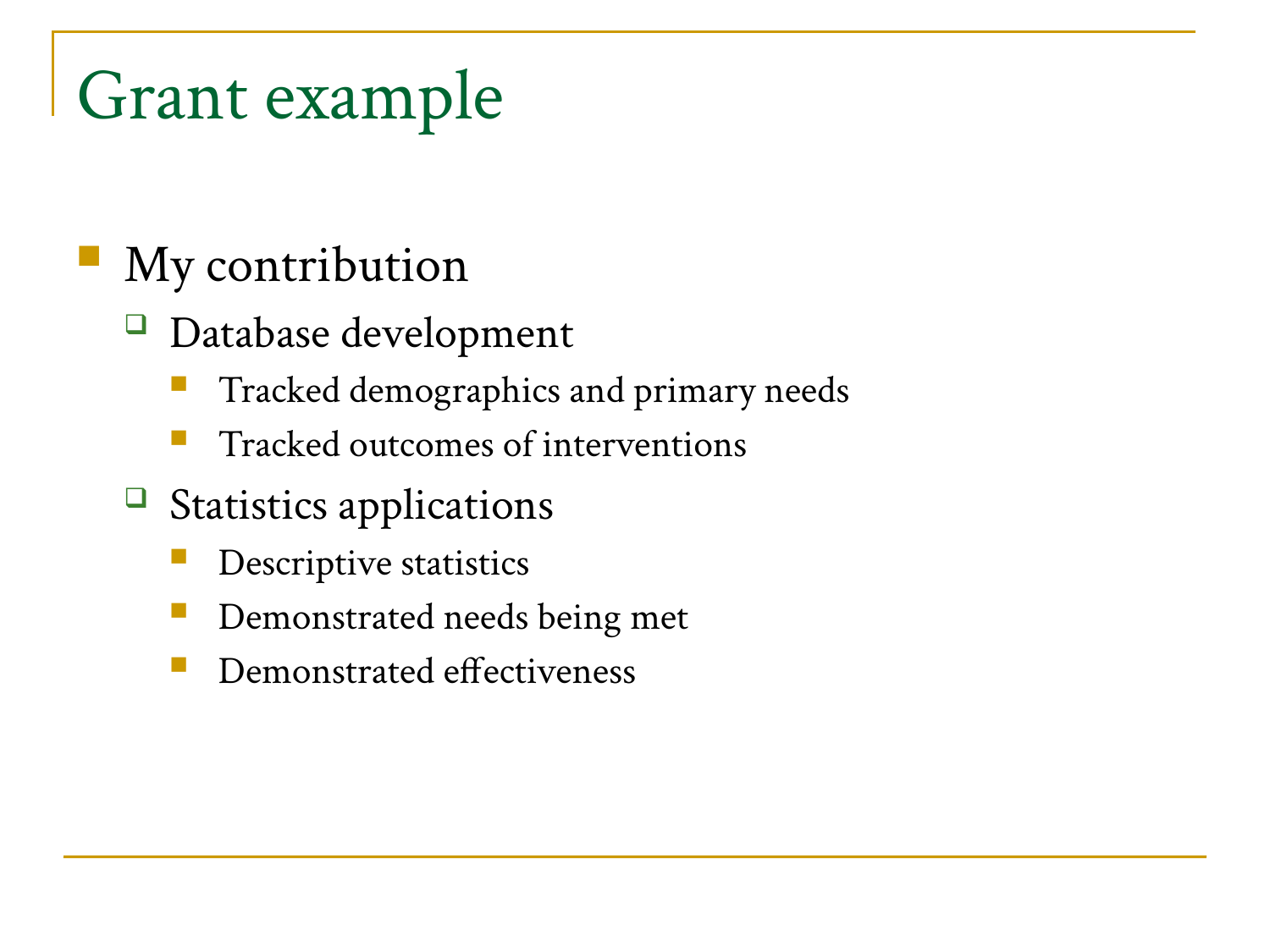

# Grant example
My contribution
Database development
Tracked demographics and primary needs
Tracked outcomes of interventions
Statistics applications
Descriptive statistics
Demonstrated needs being met
Demonstrated effectiveness